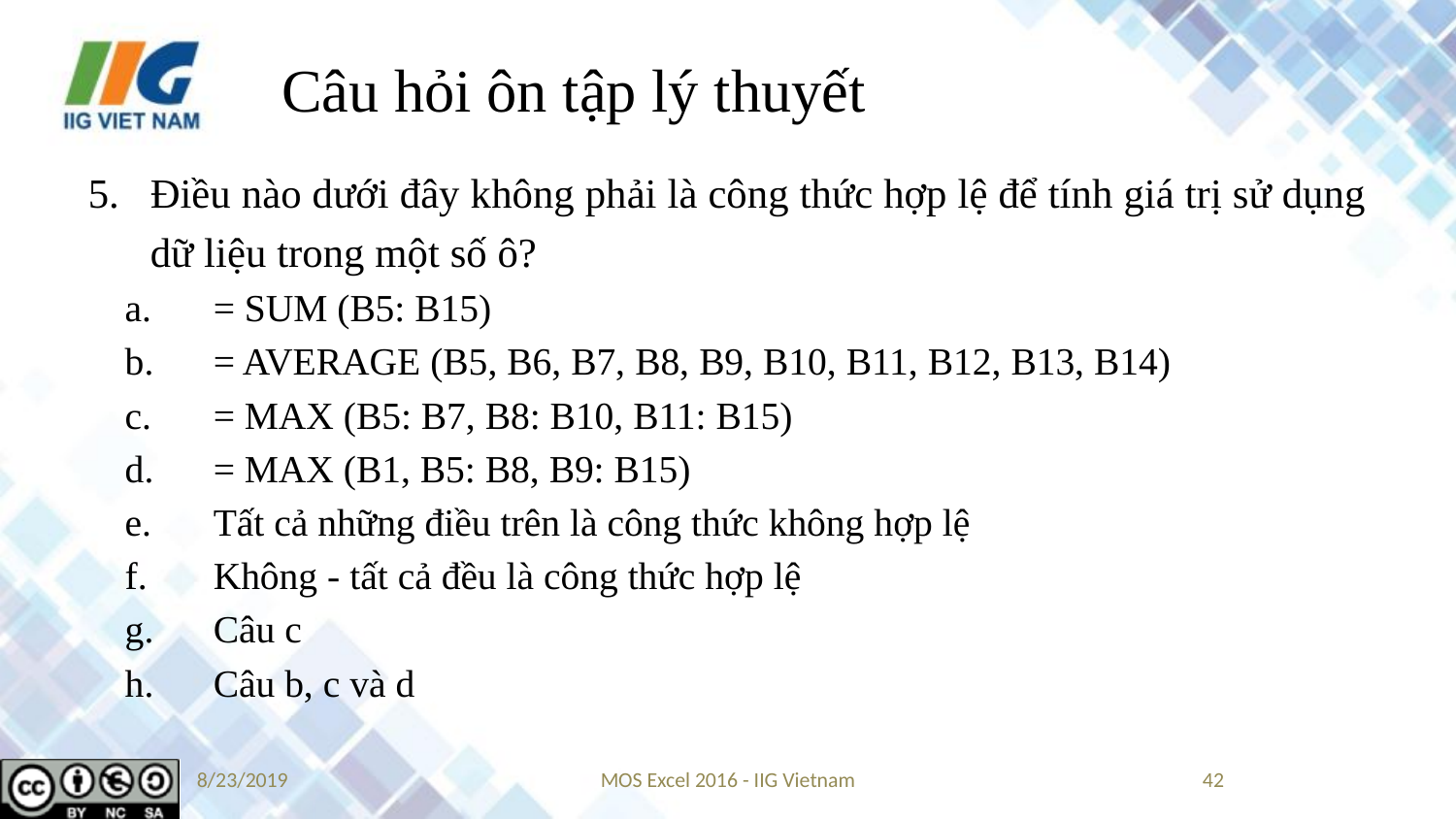

# Câu hỏi ôn tập lý thuyết
Điều nào dưới đây không phải là công thức hợp lệ để tính giá trị sử dụng dữ liệu trong một số ô?
= SUM (B5: B15)
= AVERAGE (B5, B6, B7, B8, B9, B10, B11, B12, B13, B14)
= MAX (B5: B7, B8: B10, B11: B15)
= MAX (B1, B5: B8, B9: B15)
Tất cả những điều trên là công thức không hợp lệ
Không - tất cả đều là công thức hợp lệ
Câu c
Câu b, c và d

8/23/2019
MOS Excel 2016 - IIG Vietnam
42